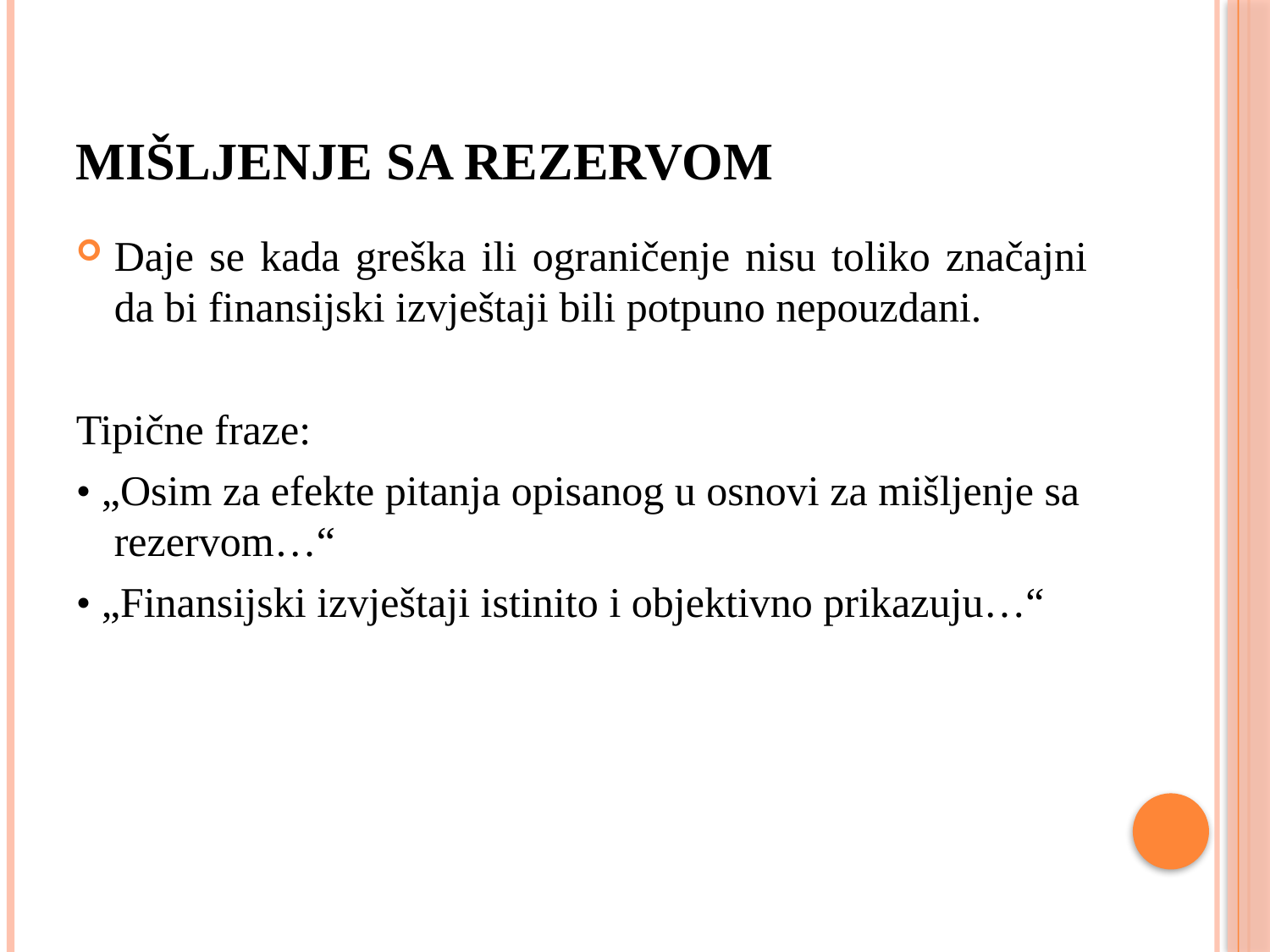

# Mišljenje sa rezervom
Daje se kada greška ili ograničenje nisu toliko značajni da bi finansijski izvještaji bili potpuno nepouzdani.

Tipične fraze:
• „Osim za efekte pitanja opisanog u osnovi za mišljenje sa rezervom…“
• „Finansijski izvještaji istinito i objektivno prikazuju…“